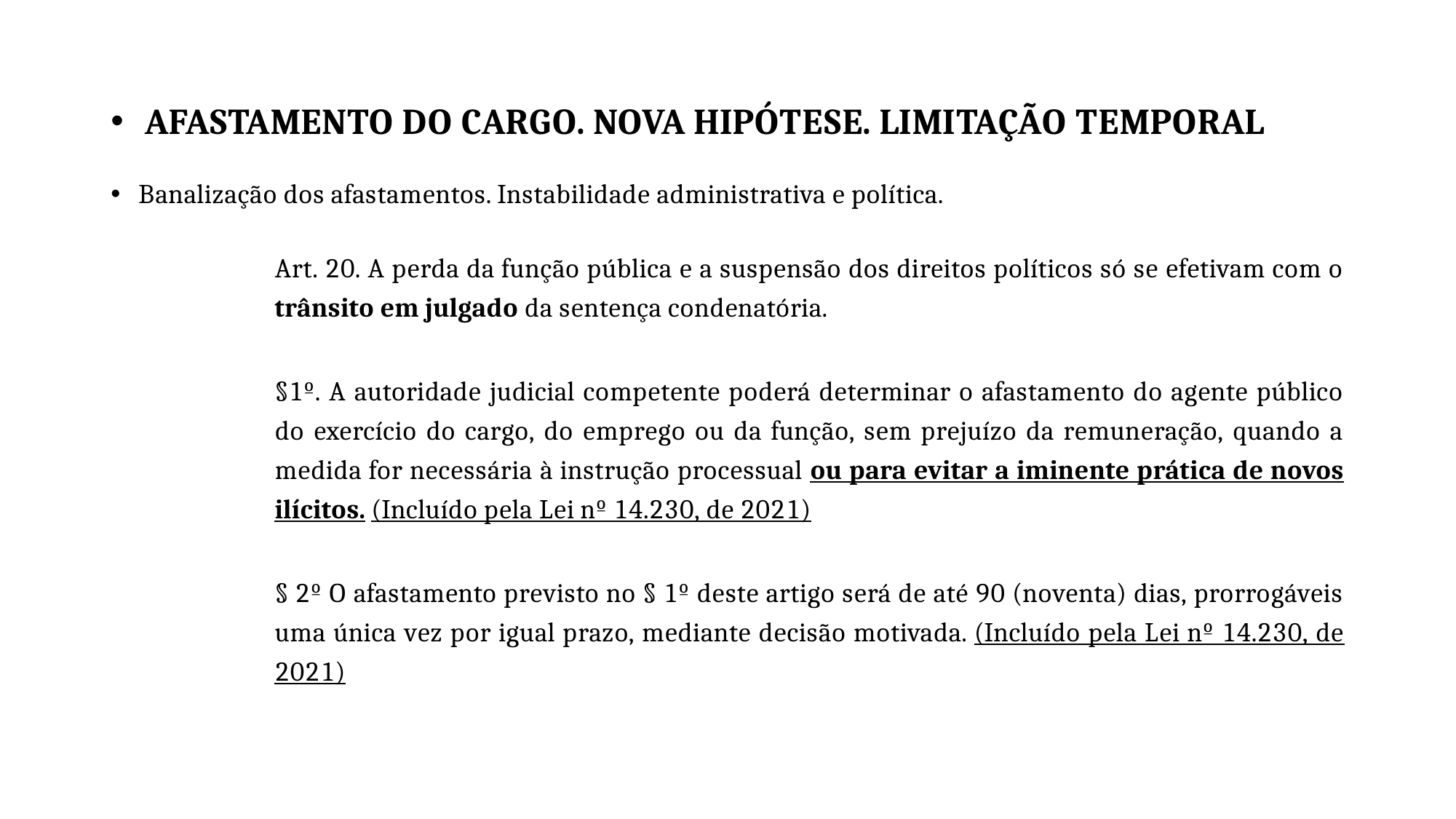

# AFASTAMENTO DO CARGO. NOVA HIPÓTESE. LIMITAÇÃO TEMPORAL
Banalização dos afastamentos. Instabilidade administrativa e política.
Art. 20. A perda da função pública e a suspensão dos direitos políticos só se efetivam com o trânsito em julgado da sentença condenatória.
§1º. A autoridade judicial competente poderá determinar o afastamento do agente público do exercício do cargo, do emprego ou da função, sem prejuízo da remuneração, quando a medida for necessária à instrução processual ou para evitar a iminente prática de novos ilícitos. (Incluído pela Lei nº 14.230, de 2021)
§ 2º O afastamento previsto no § 1º deste artigo será de até 90 (noventa) dias, prorrogáveis uma única vez por igual prazo, mediante decisão motivada. (Incluído pela Lei nº 14.230, de 2021)